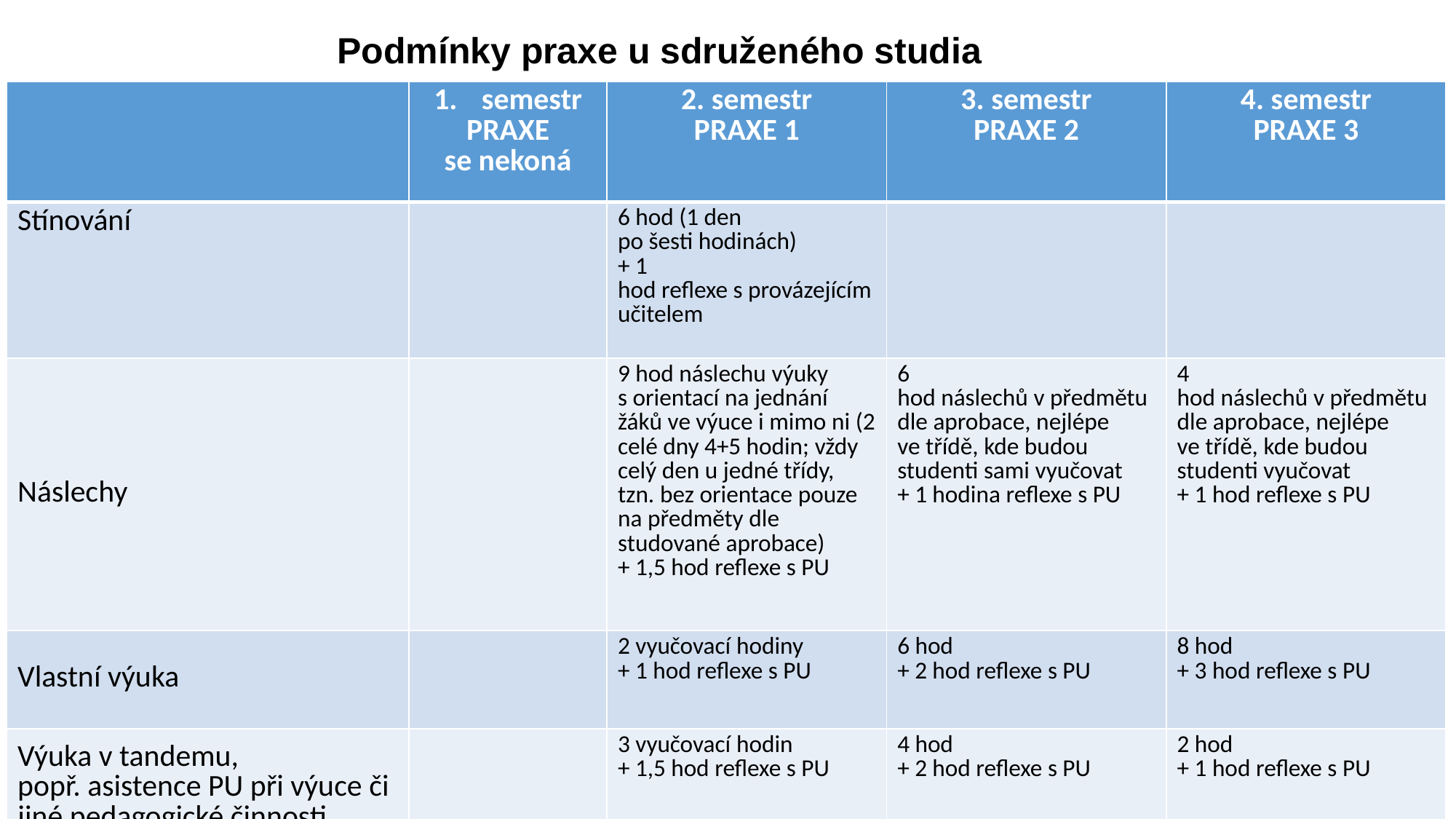

Podmínky praxe u sdruženého studia

| ​ | semestr​ PRAXE se nekoná​ | 2. semestr​ PRAXE 1​ ​ | 3. semestr​ PRAXE 2​ ​ | 4. semestr​ PRAXE 3​ |
| --- | --- | --- | --- | --- |
| Stínování​ | ​ | 6 hod (1 den po šesti hodinách) ​ + 1 hod reflexe s provázejícím učitelem​ | ​ ​ | ​ |
| Náslechy​ | ​ ​ | 9 hod náslechu výuky ​ s orientací na jednání žáků ve výuce i mimo ni (2 celé dny 4+5 hodin; vždy celý den u jedné třídy, tzn. bez orientace pouze na předměty dle studované aprobace) ​ + 1,5 hod reflexe s PU​ | 6 hod náslechů v předmětu dle aprobace, nejlépe ve třídě, kde budou studenti sami vyučovat ​ + 1 hodina reflexe s PU​ ​ | 4 hod náslechů v předmětu dle aprobace, nejlépe ve třídě, kde budou studenti vyučovat ​ + 1 hod reflexe s PU​ ​ |
| Vlastní výuka​ | ​ | 2 vyučovací hodiny​ + 1 hod reflexe s PU​ | 6 hod ​ + 2 hod reflexe s PU​ ​ | 8 hod ​ + 3 hod reflexe s PU​ ​ |
| Výuka v tandemu, popř. asistence PU při výuce či jiné pedagogické činnosti​ | ​ | 3 vyučovací hodin​ + 1,5 hod reflexe s PU​ | 4 hod​ + 2 hod reflexe s PU​ ​ | 2 hod ​ + 1 hod reflexe s PU​ ​ |
| Reflexe s provázejícím učitelem​ | ​ | viz výše u jednotlivých činností​ ​ ​ | viz výše u jednotlivých činností​ | viz výše u jednotlivých činností​ |
| Další činnost mimo výuku + příprava výuky​ | ​ | 10 hod dalších činností přímo ve škole​ (např. stínování učitele mimo vyučovací hodiny; seznamování se s danou školou, jejím chodem, vizí, ŠVP, administrativou, studium pedagogické dokumentace a individuálních vzdělávacích plánů žáků, účast na třídních schůzkách, hovorových hodinách, poradách školy, tripartitách, exkurzích, soutěžích, projektech, dozorech, reflexe výuky s provázejícím učitelem (nespadá sem reflexe na FF), plánování výuky ve spolupráci s provázejícím učitelem, společná příprava učebních pomůcek apod., hodnocení výsledků učení žáků ve spolupráci s provázejícím učitelem (opravování žákovských produktů a jejich hodnocení) a další činnosti)​ ​ | 14 hod dalších činností přímo ve škole​ (např. seznamování se s danou školou, jejím chodem, vizí, ŠVP, administrativou, studium pedagogické dokumentace a individuálních vzdělávacích plánů žáků, účast na třídních schůzkách, hovorových hodinách, poradách školy, tripartitách, exkurzích, soutěžích, projektech, dozorech, reflexe výuky s provázejícím učitelem (nespadá sem reflexe na FF), plánování výuky ve spolupráci s provázejícím učitelem, společná příprava učebních pomůcek apod., hodnocení výsledků učení žáků ve spolupráci s provázejícím učitelem (opravování žákovských produktů a jejich hodnocení, případně vedení vlastní výuky či výuky v tandemu s učitelem) a další činnosti.)​ ​ | 16 hod dalších činností přímo ve škole​ (např. seznamování se s danou školou, jejím chodem, vizí, ŠVP, administrativou, studium pedagogické dokumentace a individuálních vzdělávacích plánů žáků, účast na třídních schůzkách, hovorových hodinách, poradách školy, tripartitách, exkurzích, soutěžích, projektech, dozorech, reflexe výuky s provázejícím učitelem (nespadá sem reflexe na FF), plánování výuky ve spolupráci s provázejícím učitelem, společná příprava učebních pomůcek, hodnocení výsledků učení žáků ve spolupráci s provázejícím učitelem (opravování žákovských produktů a jejich hodnocení), případně také další vedení vlastní výuky či výuky v tandemu s provázejícím učitelem a další činnosti)​ ​ |
| CELKEM NA SŠ​ | ​ | 35 HOD​ | 35 HOD​ | 35 HOD​ |